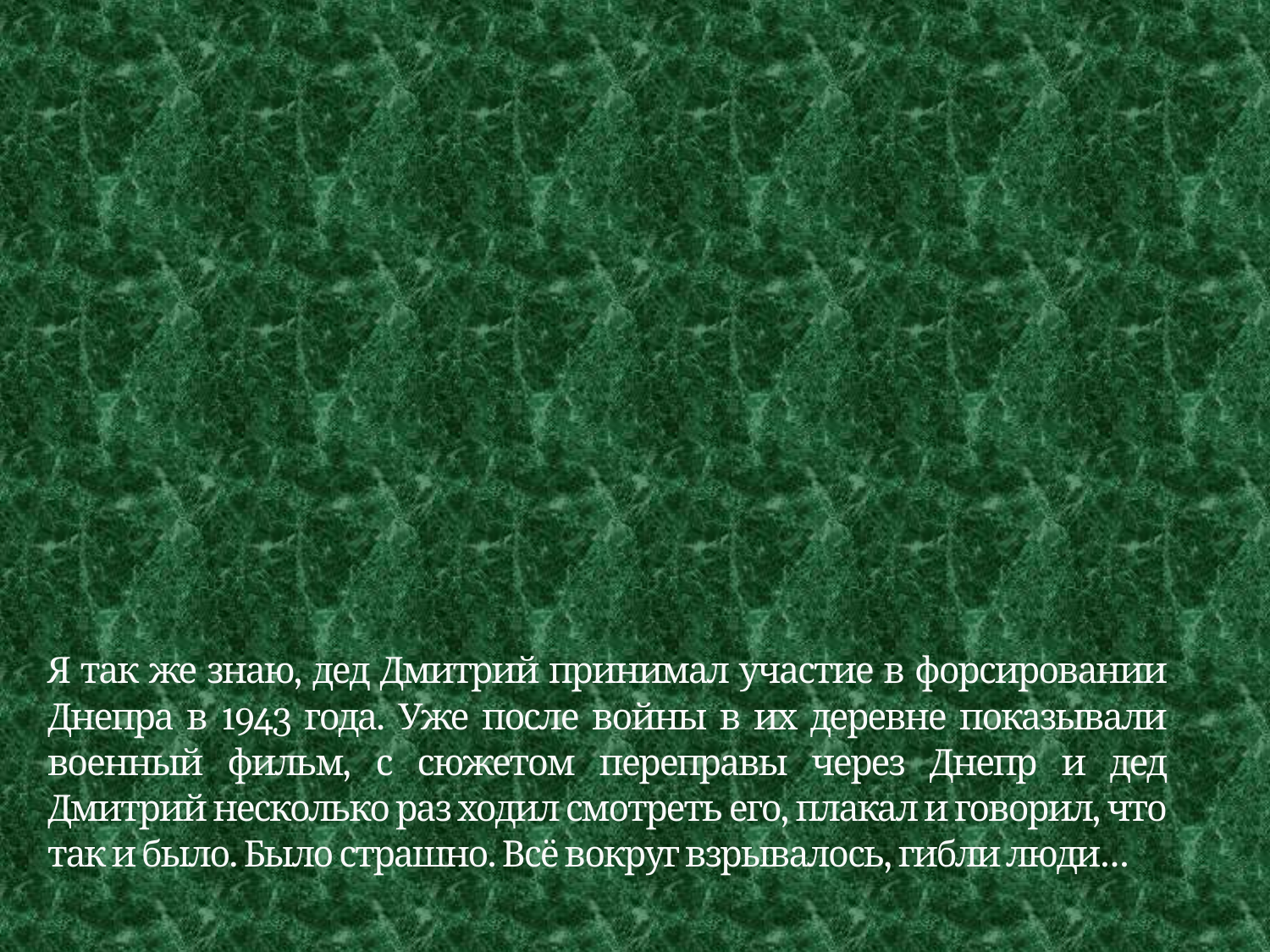

# Я так же знаю, дед Дмитрий принимал участие в форсировании Днепра в 1943 года. Уже после войны в их деревне показывали военный фильм, с сюжетом переправы через Днепр и дед Дмитрий несколько раз ходил смотреть его, плакал и говорил, что так и было. Было страшно. Всё вокруг взрывалось, гибли люди…